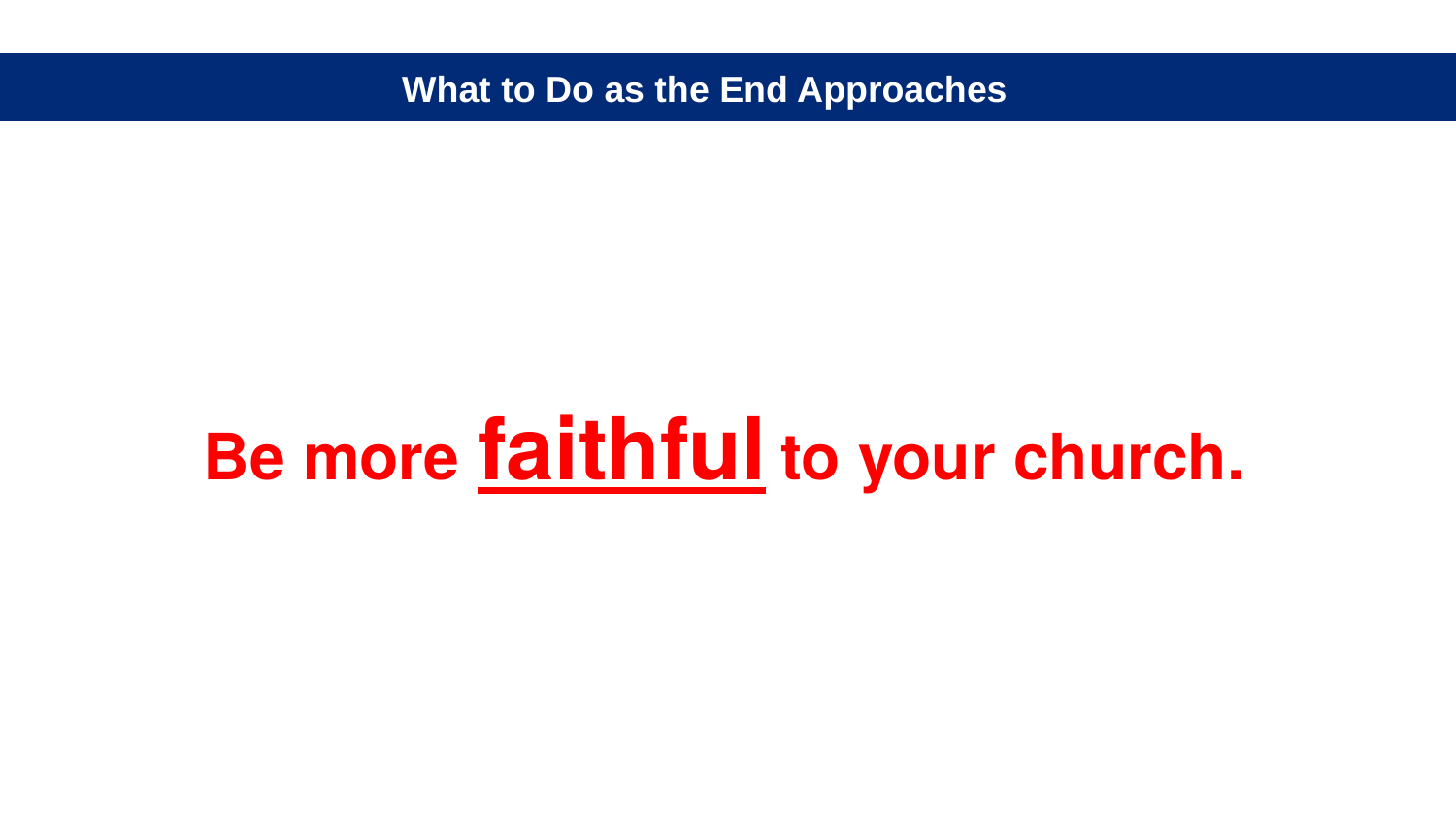

What to Do as the End Approaches

Be more faithful to your church.